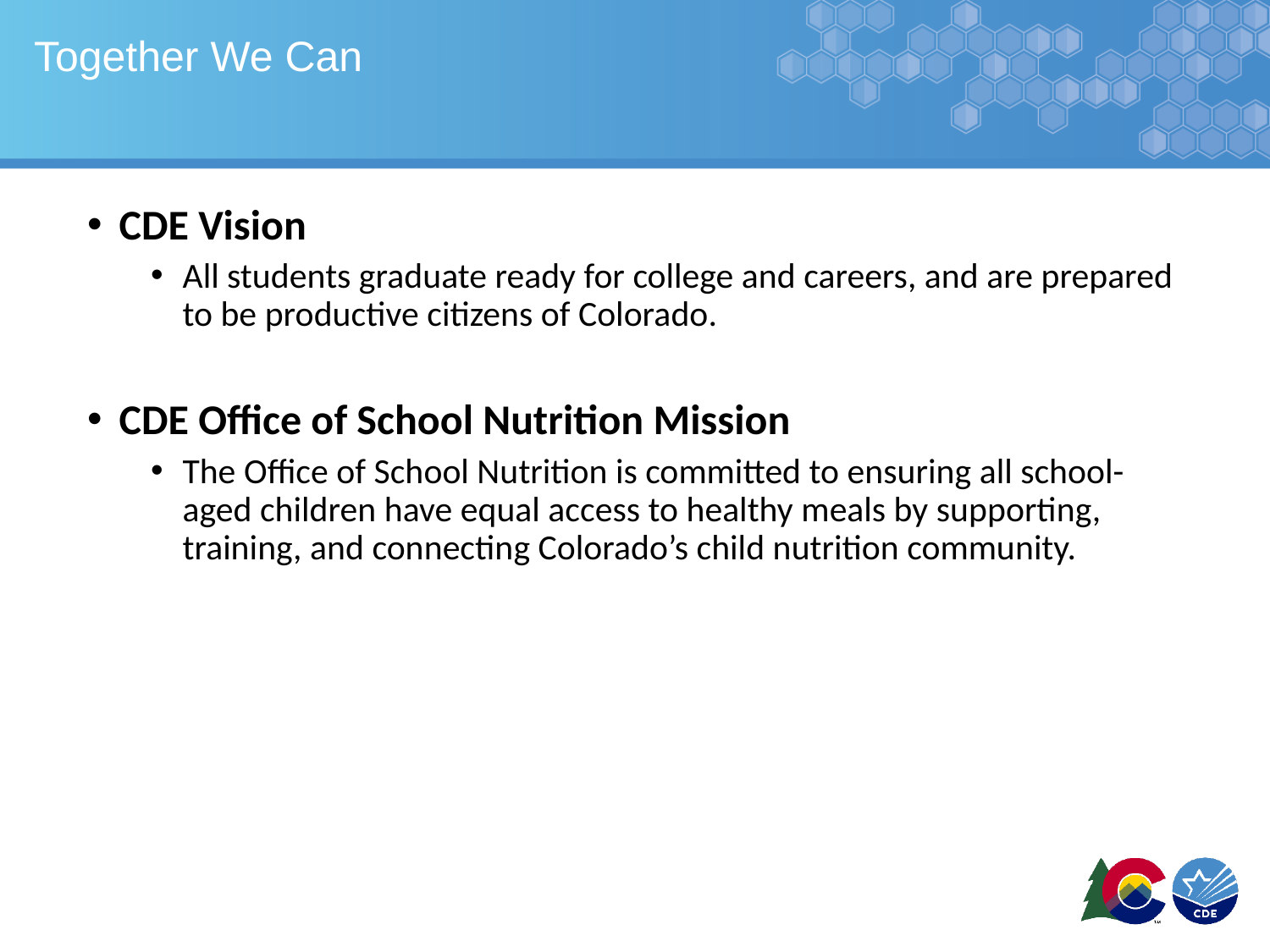

# Together We Can
CDE Vision
All students graduate ready for college and careers, and are prepared to be productive citizens of Colorado.

CDE Office of School Nutrition Mission
The Office of School Nutrition is committed to ensuring all school-aged children have equal access to healthy meals by supporting, training, and connecting Colorado’s child nutrition community.